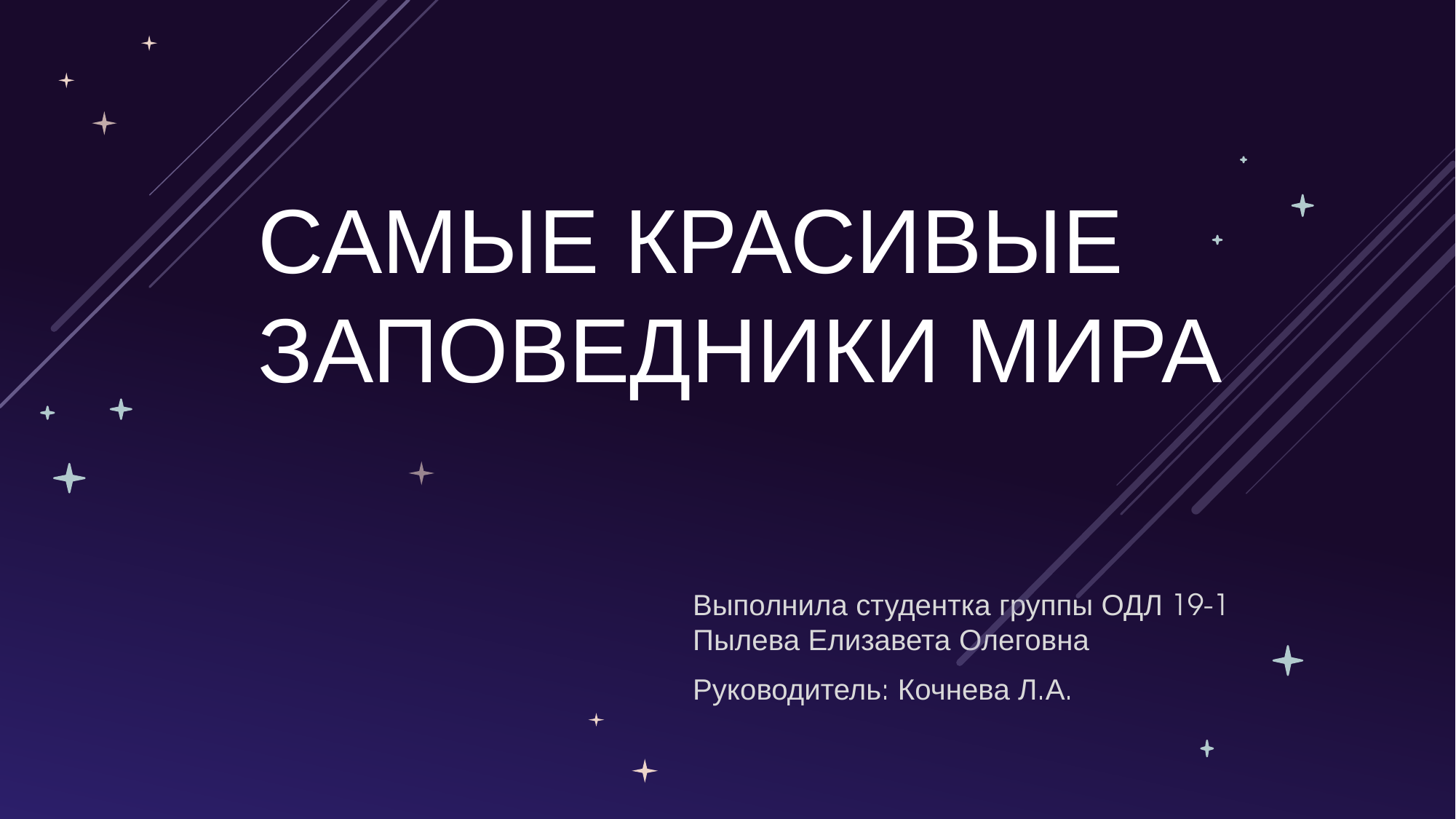

# Самые красивые заповедники мира

Выполнила студентка группы ОДЛ 19-1 Пылева Елизавета Олеговна
Руководитель: Кочнева Л.А.